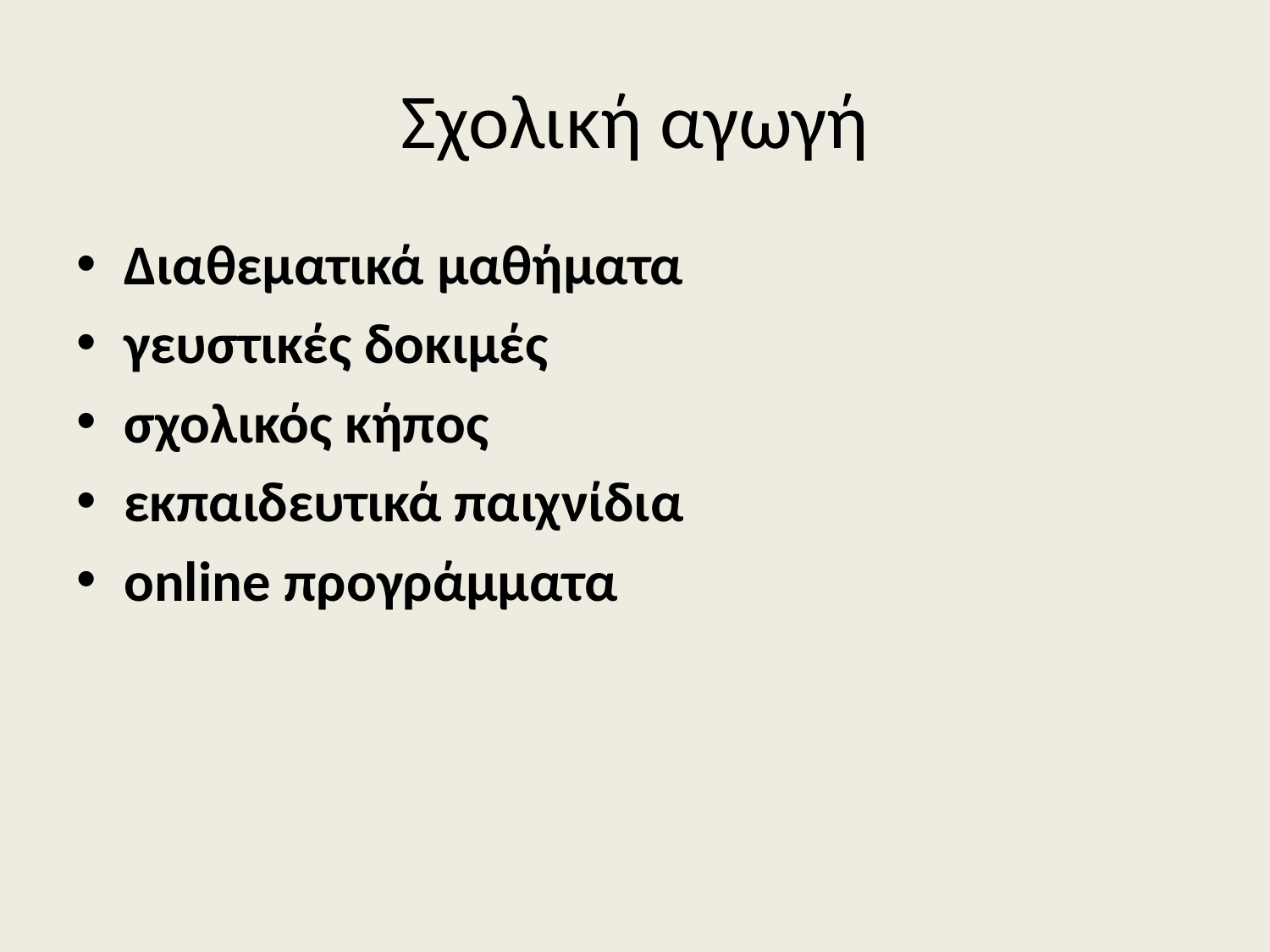

# Σχολική αγωγή
Διαθεματικά μαθήματα
γευστικές δοκιμές
σχολικός κήπος
εκπαιδευτικά παιχνίδια
online προγράμματα